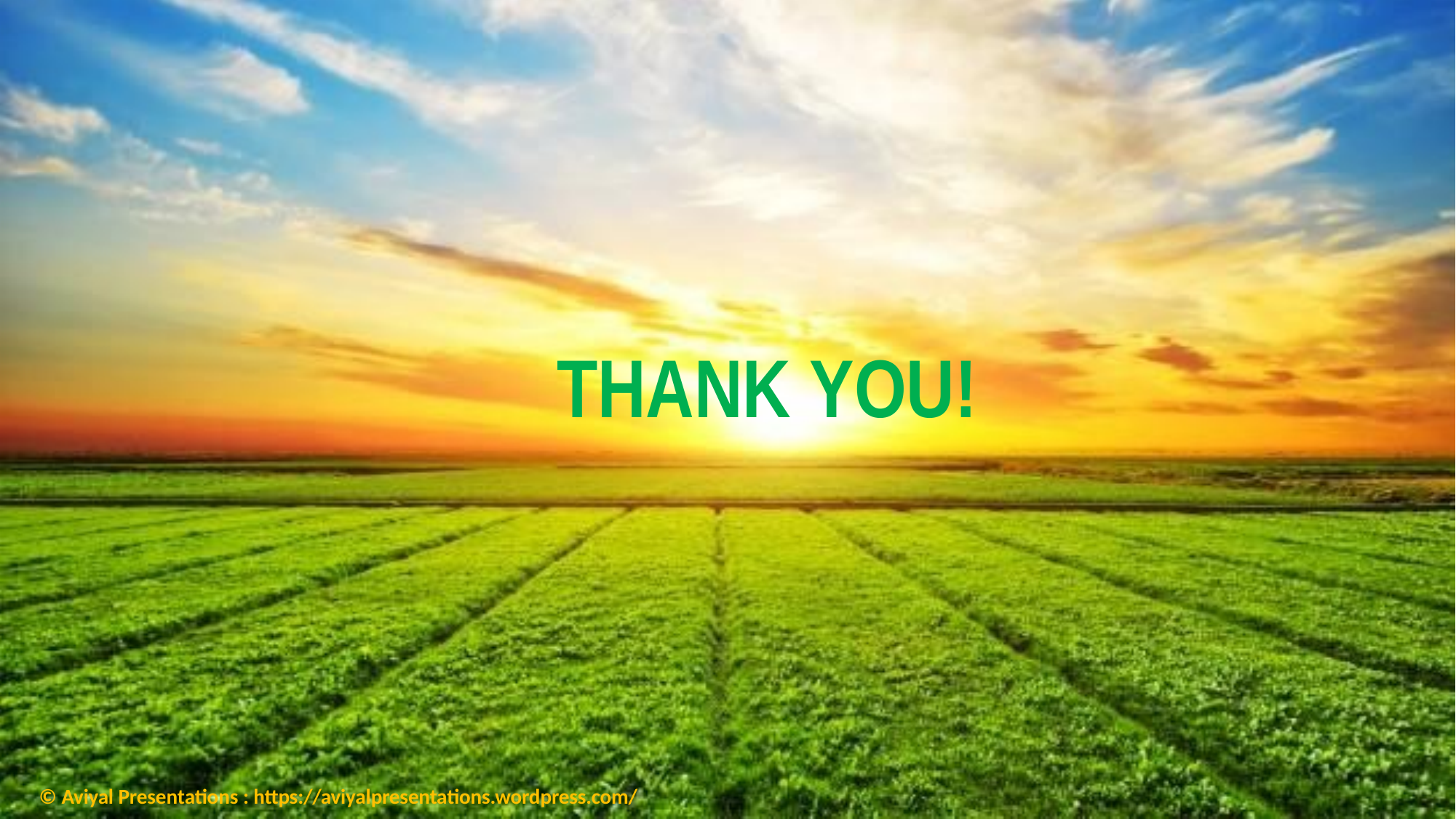

# THANK YOU!
© Aviyal Presentations : https://aviyalpresentations.wordpress.com/